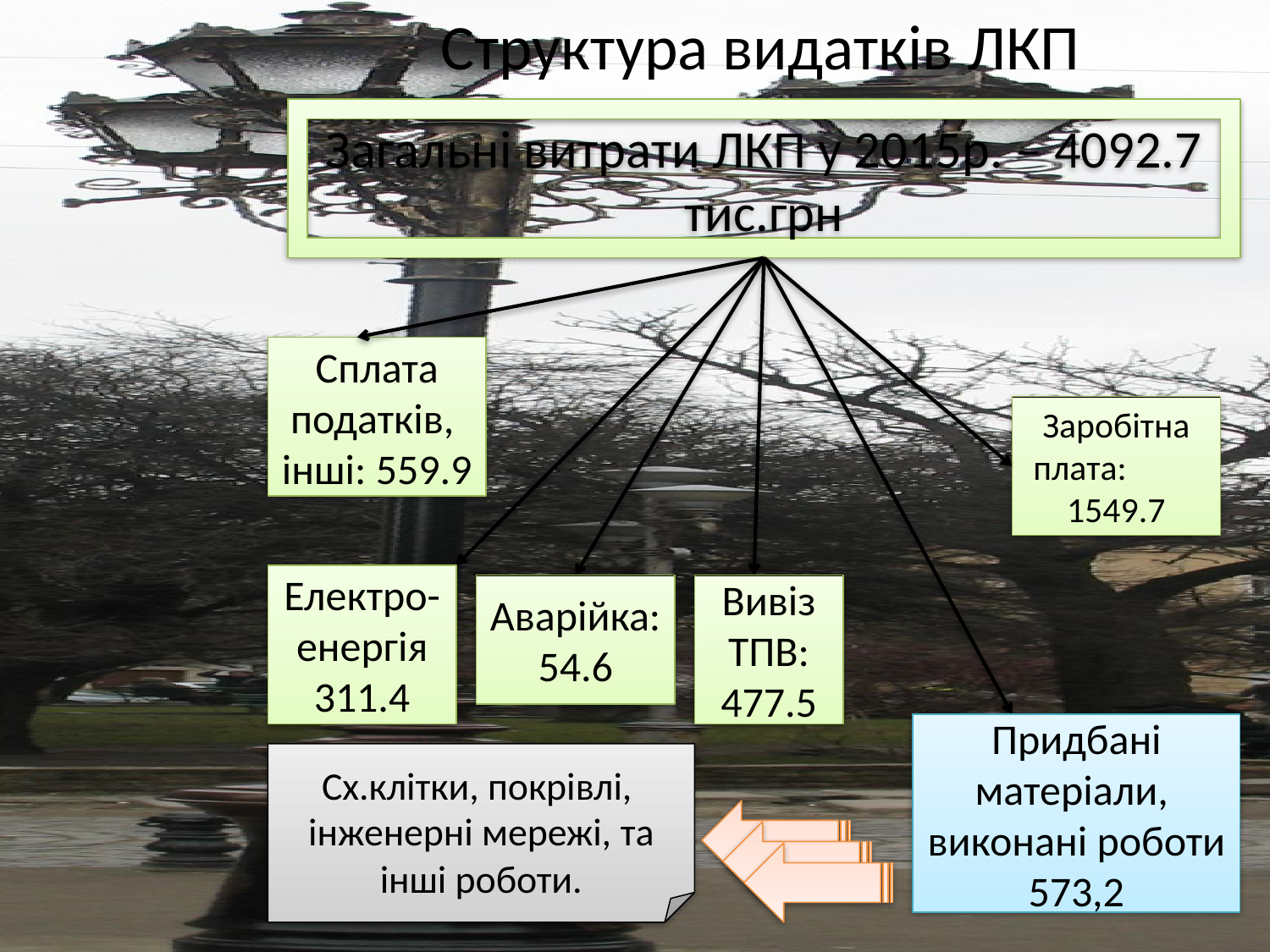

# Структура видатків ЛКП
Загальні витрати ЛКП у 2015р. – 4092.7 тис.грн
Сплата податків,
інші: 559.9
Заробітна плата:          1549.7
Електро-енергія 311.4
Аварійка: 54.6
Вивіз ТПВ: 477.5
Придбані матеріали,
виконані роботи 573,2

Сх.клітки, покрівлі,
інженерні мережі, та інші роботи.